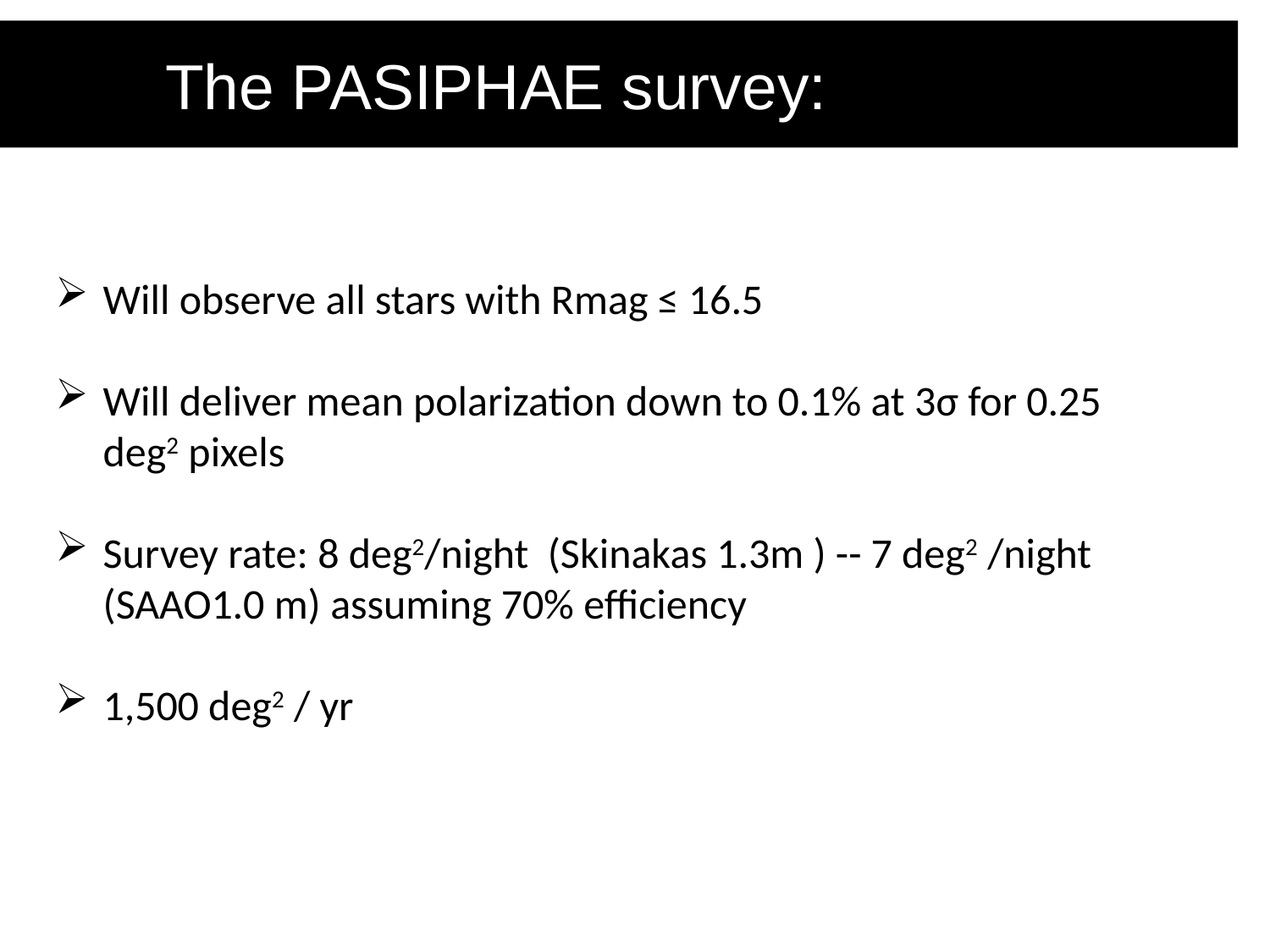

# The PASIPHAE survey:
Will observe all stars with Rmag ≤ 16.5

Will deliver mean polarization down to 0.1% at 3σ for 0.25 deg2 pixels
Survey rate: 8 deg2/night  (Skinakas 1.3m ) -- 7 deg2 /night (SAAO1.0 m) assuming 70% efficiency

1,500 deg2 / yr